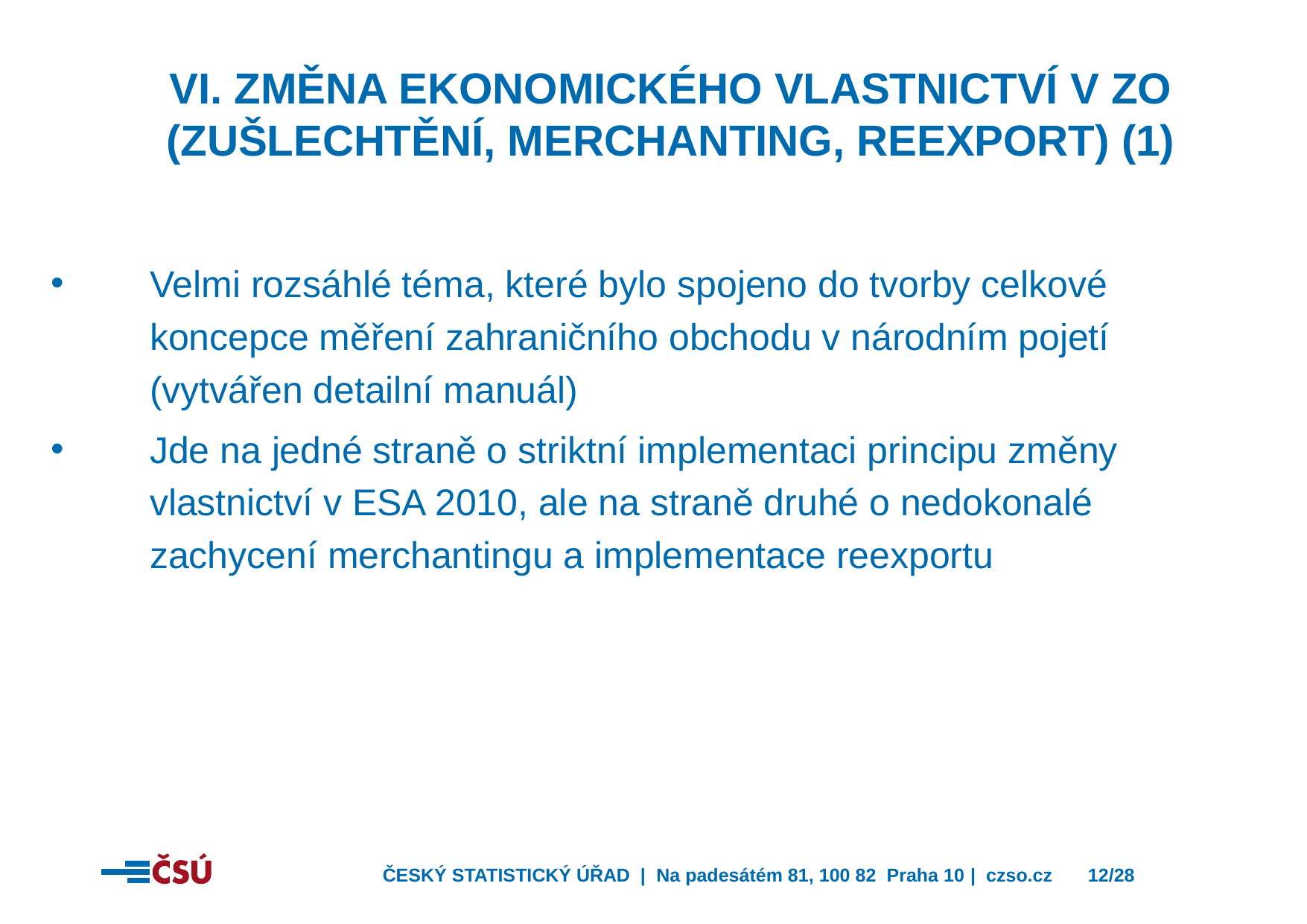

VI. Změna ekonomického vlastnictví v ZO (zušlechtění, merchanting, reexport) (1)

Velmi rozsáhlé téma, které bylo spojeno do tvorby celkové koncepce měření zahraničního obchodu v národním pojetí (vytvářen detailní manuál)
Jde na jedné straně o striktní implementaci principu změny vlastnictví v ESA 2010, ale na straně druhé o nedokonalé zachycení merchantingu a implementace reexportu